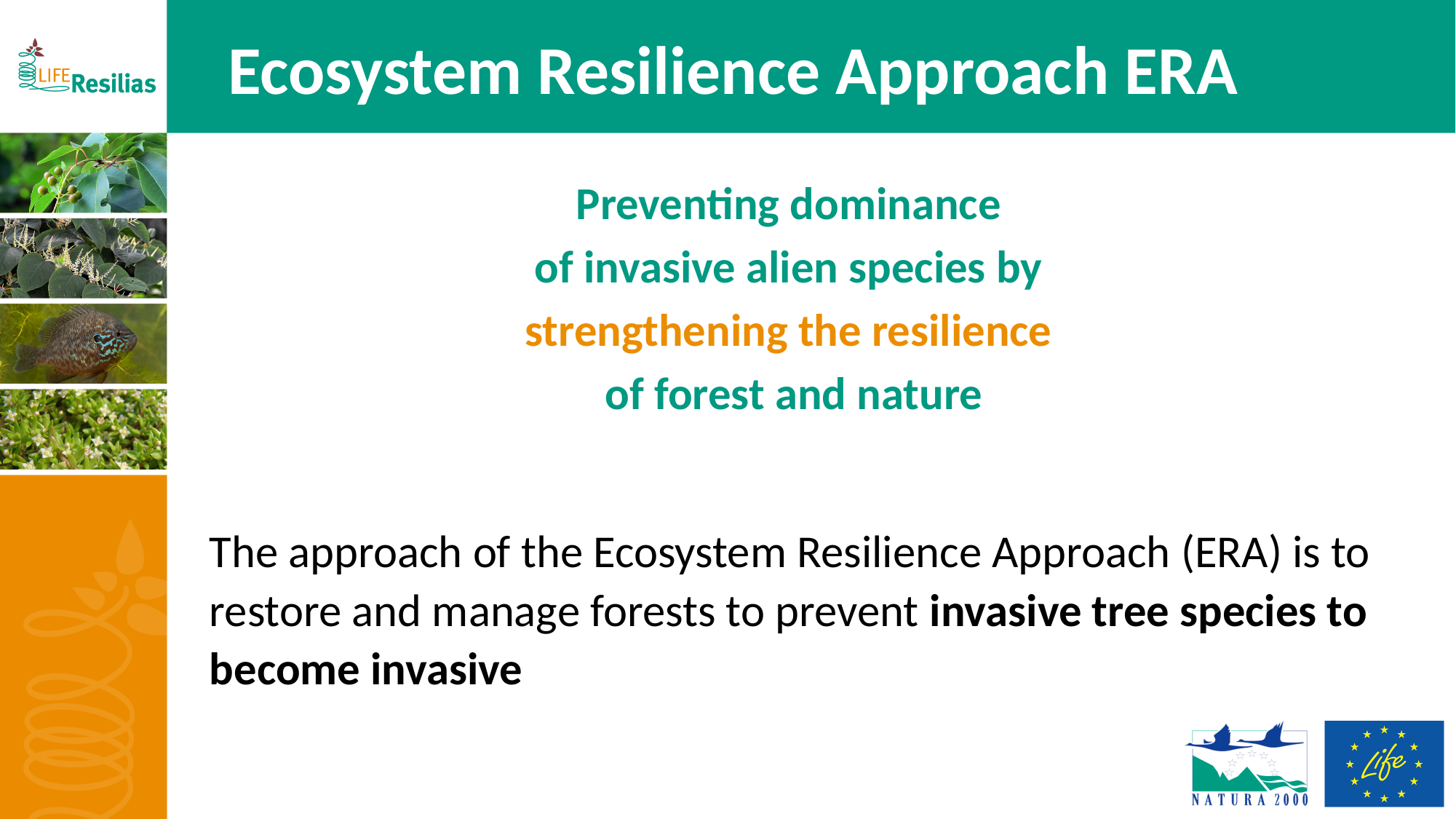

Ecosystem Resilience Approach ERA
Preventing dominance
of invasive alien species by
strengthening the resilience
of forest and nature

The approach of the Ecosystem Resilience Approach (ERA) is to restore and manage forests to prevent invasive tree species to become invasive